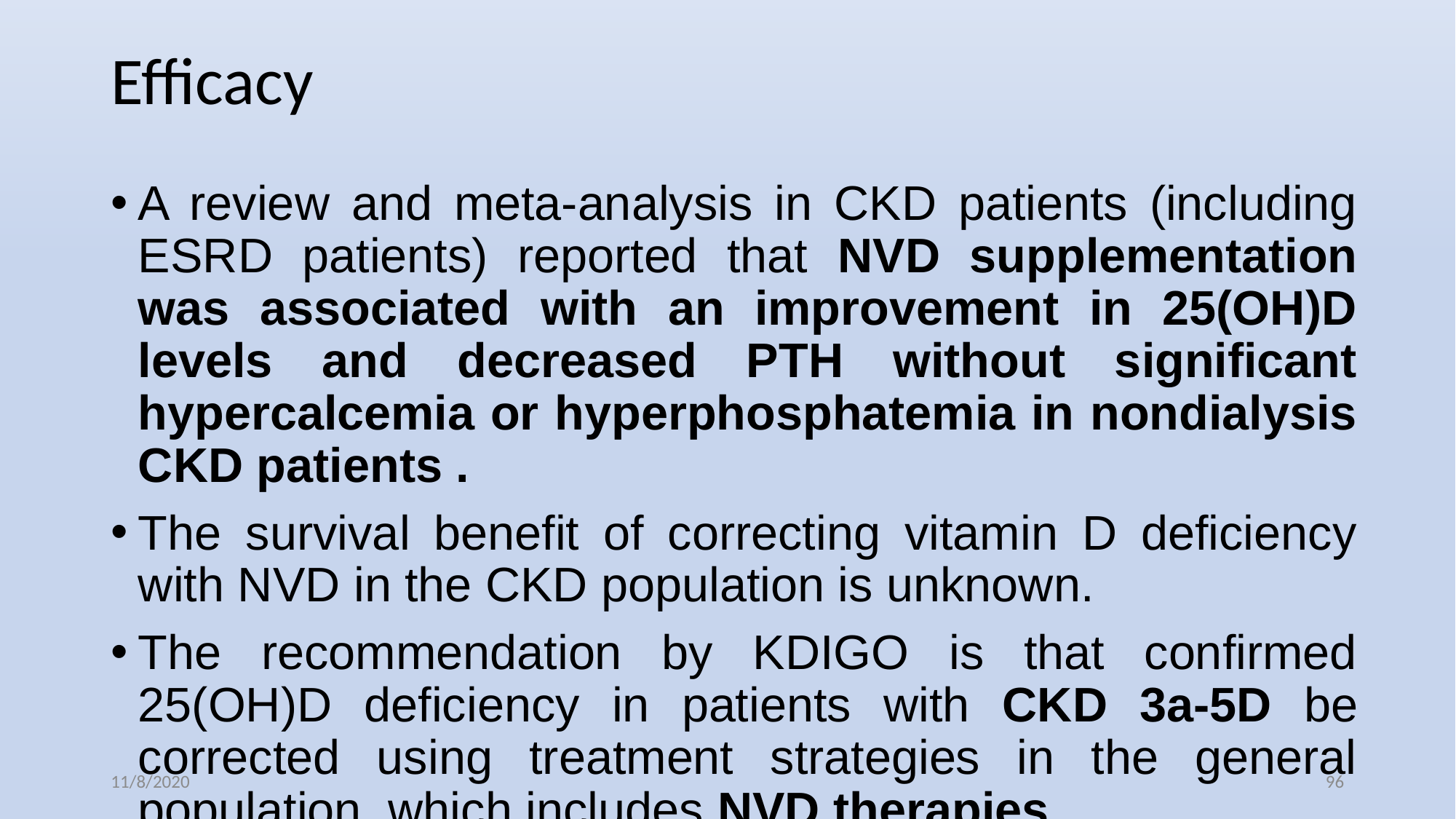

# Efficacy
A review and meta-analysis in CKD patients (including ESRD patients) reported that NVD supplementation was associated with an improvement in 25(OH)D levels and decreased PTH without significant hypercalcemia or hyperphosphatemia in nondialysis CKD patients .
The survival benefit of correcting vitamin D deficiency with NVD in the CKD population is unknown.
The recommendation by KDIGO is that confirmed 25(OH)D deficiency in patients with CKD 3a-5D be corrected using treatment strategies in the general population, which includes NVD therapies.
11/8/2020

96